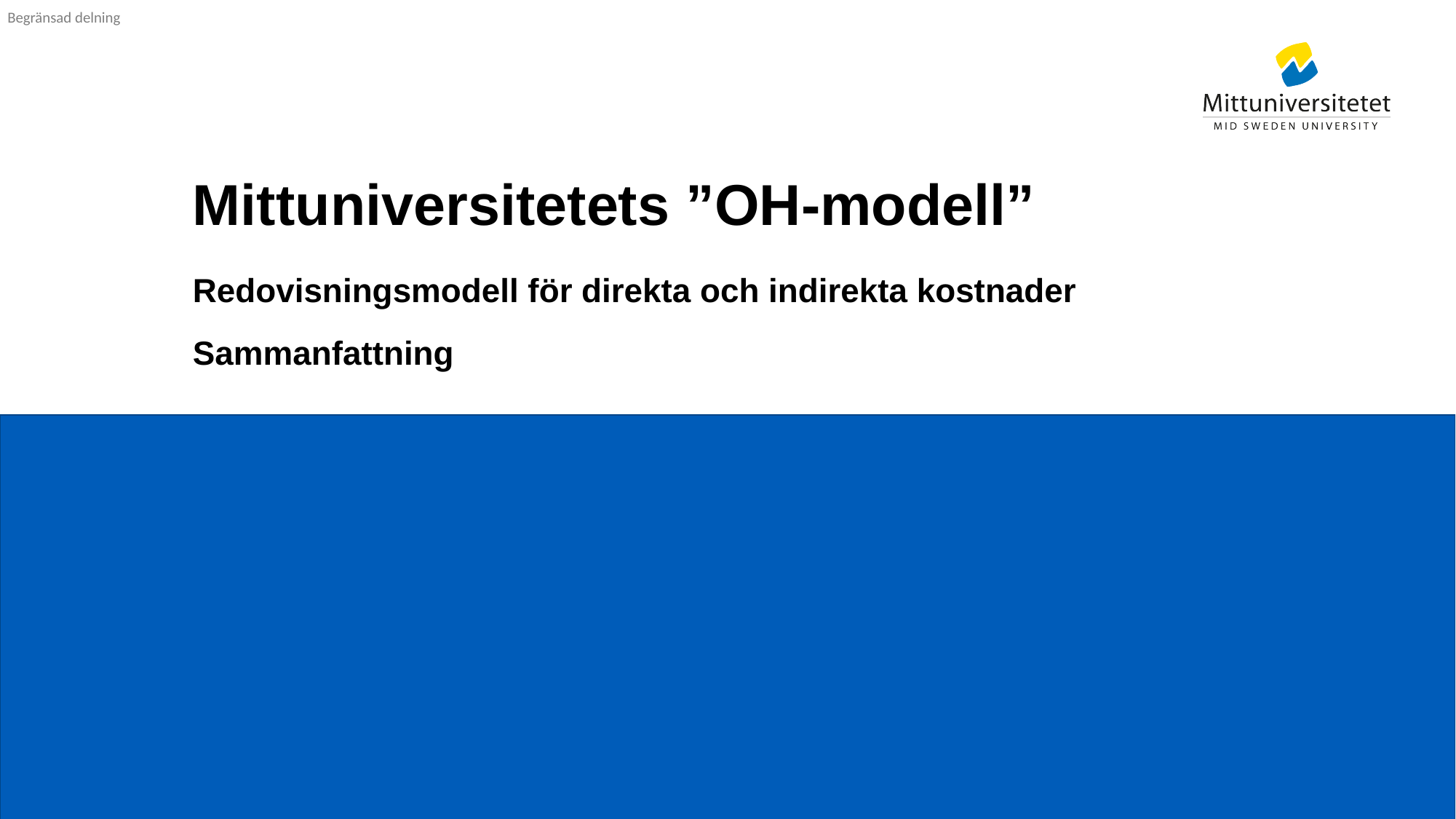

# Mittuniversitetets ”OH-modell”
Redovisningsmodell för direkta och indirekta kostnader
Sammanfattning